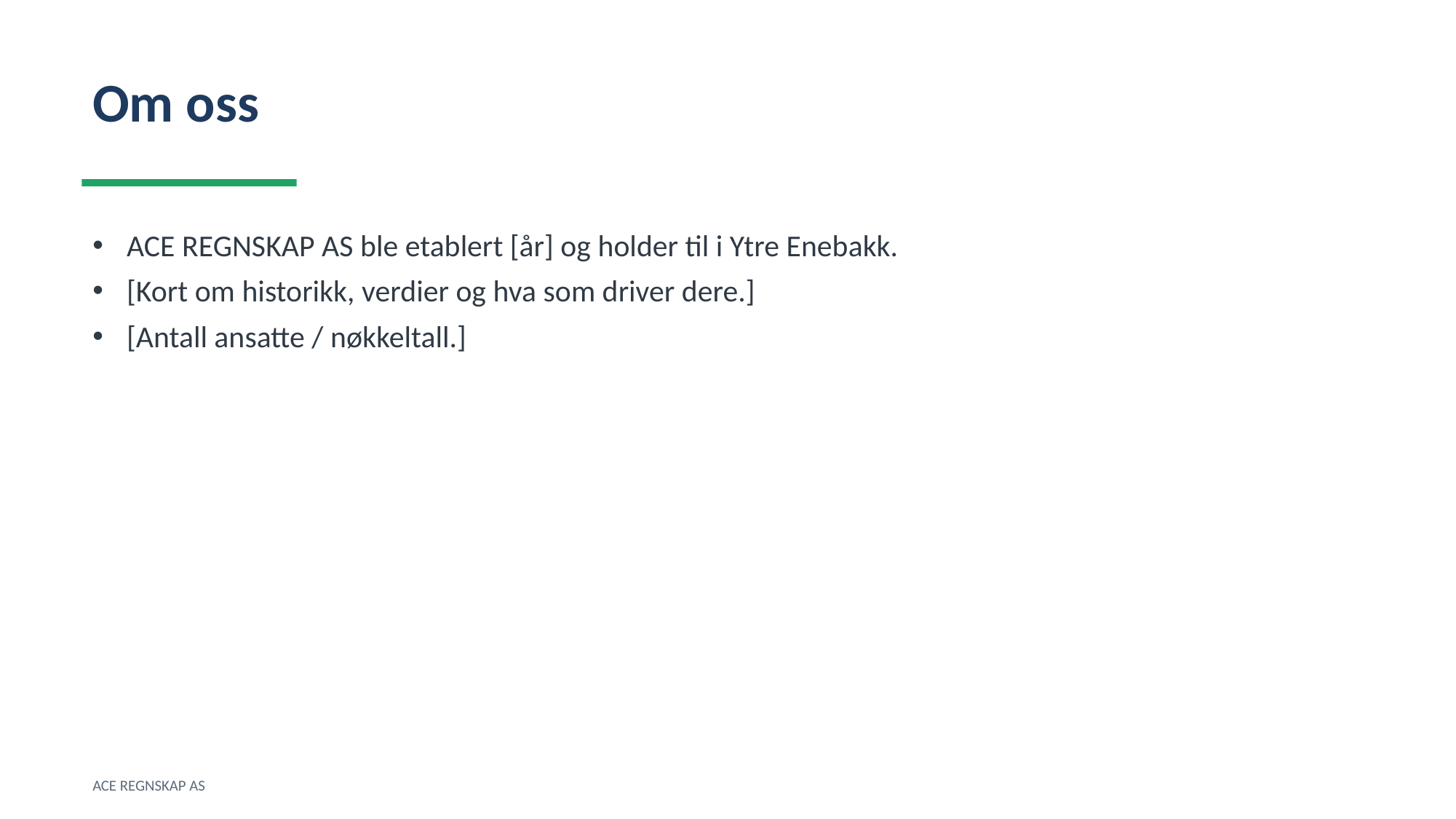

Om oss

ACE REGNSKAP AS ble etablert [år] og holder til i Ytre Enebakk.
[Kort om historikk, verdier og hva som driver dere.]
[Antall ansatte / nøkkeltall.]
ACE REGNSKAP AS